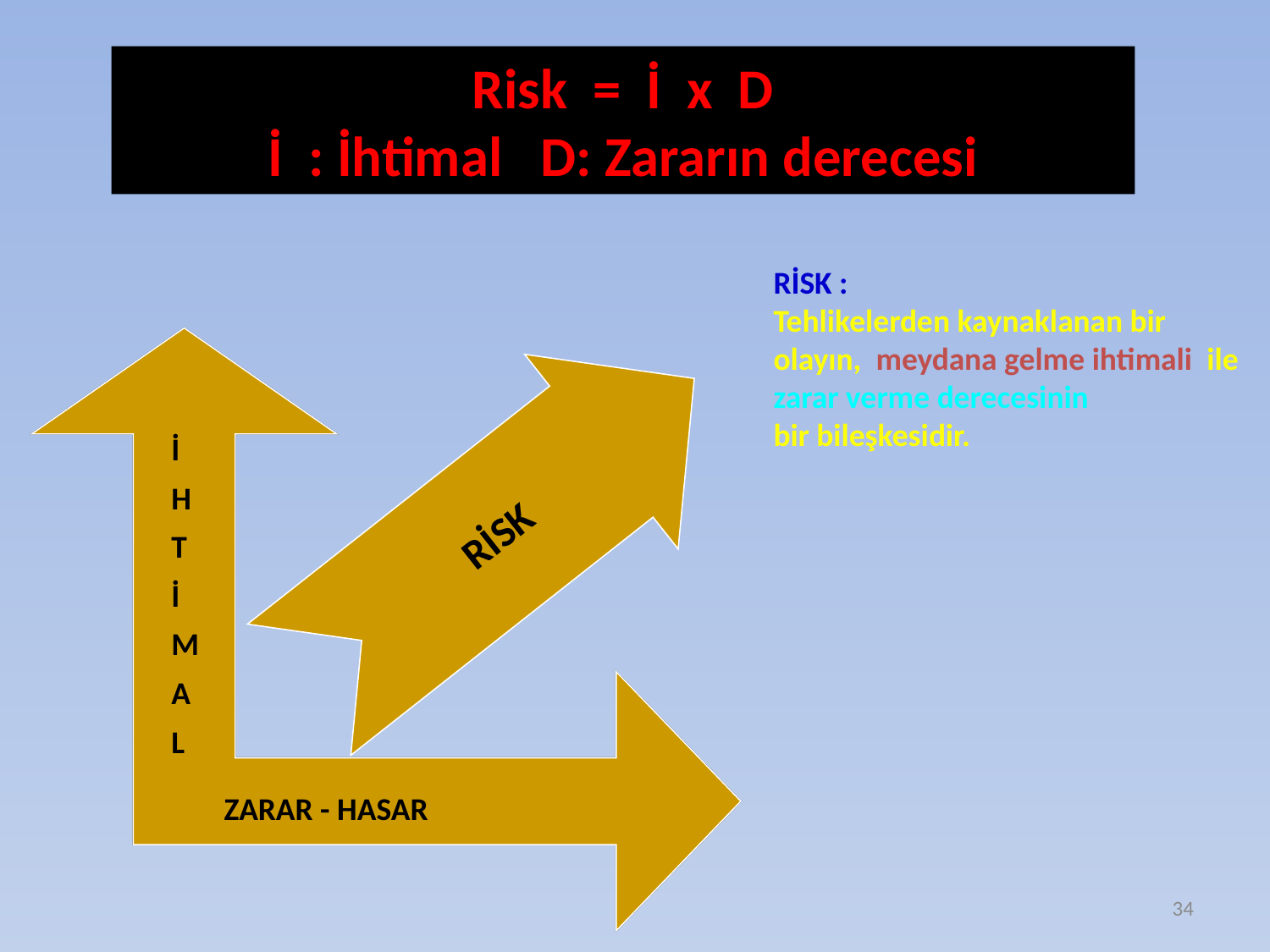

Risk  =  İ  x  D
İ  : İhtimal   D: Zararın derecesi
RİSK :
Tehlikelerden kaynaklanan bir olayın,  meydana gelme ihtimali  ile zarar verme derecesinin
bir bileşkesidir.

RİSK
İ
H
T
İ
M
A
L
ZARAR - HASAR
34